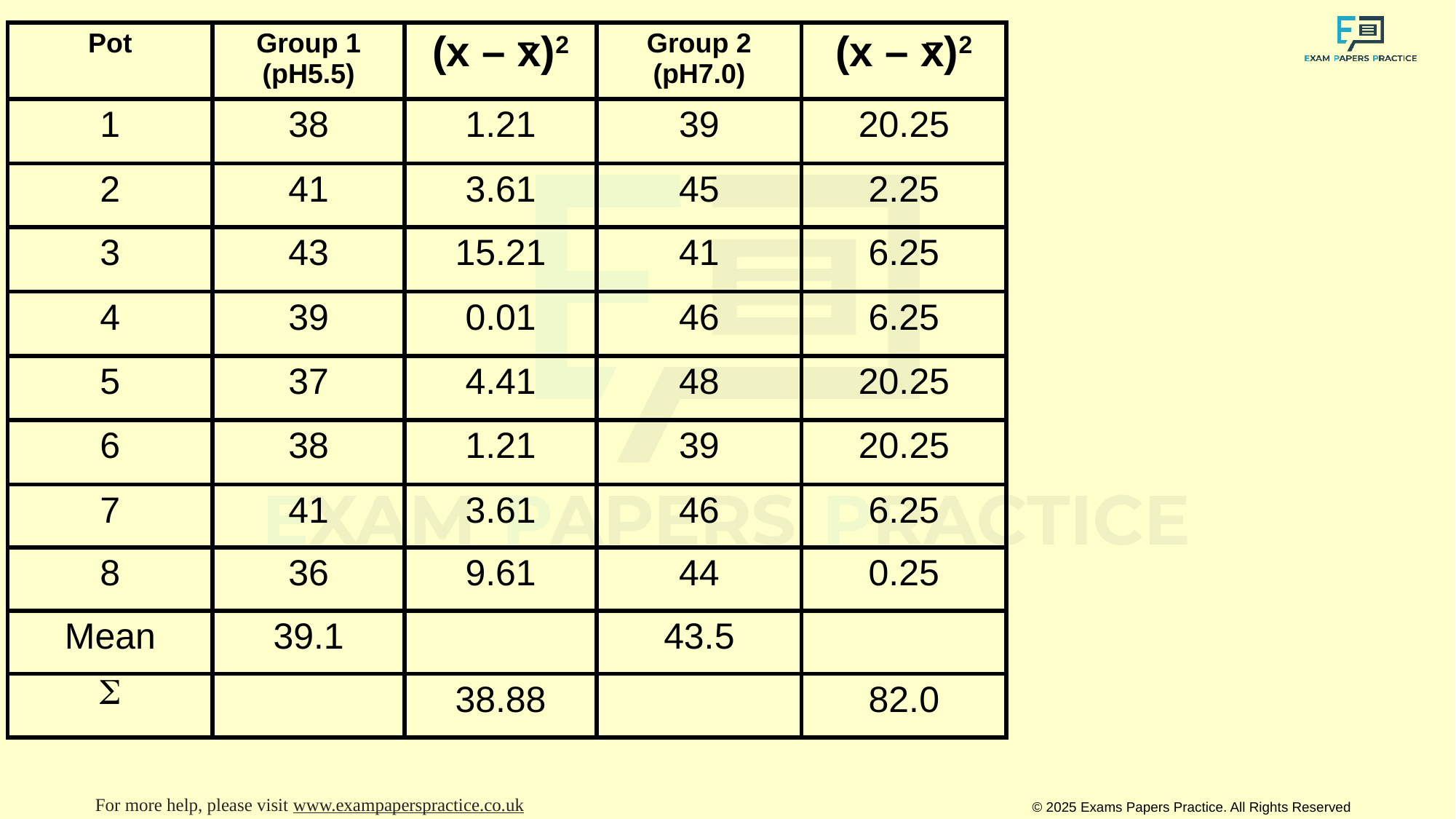

| Pot | Group 1 (pH5.5) | (x – x)2 | Group 2 (pH7.0) | (x – x)2 |
| --- | --- | --- | --- | --- |
| 1 | 38 | 1.21 | 39 | 20.25 |
| 2 | 41 | 3.61 | 45 | 2.25 |
| 3 | 43 | 15.21 | 41 | 6.25 |
| 4 | 39 | 0.01 | 46 | 6.25 |
| 5 | 37 | 4.41 | 48 | 20.25 |
| 6 | 38 | 1.21 | 39 | 20.25 |
| 7 | 41 | 3.61 | 46 | 6.25 |
| 8 | 36 | 9.61 | 44 | 0.25 |
| Mean | 39.1 |  | 43.5 |  |
| Σ |  | 38.88 |  | 82.0 |